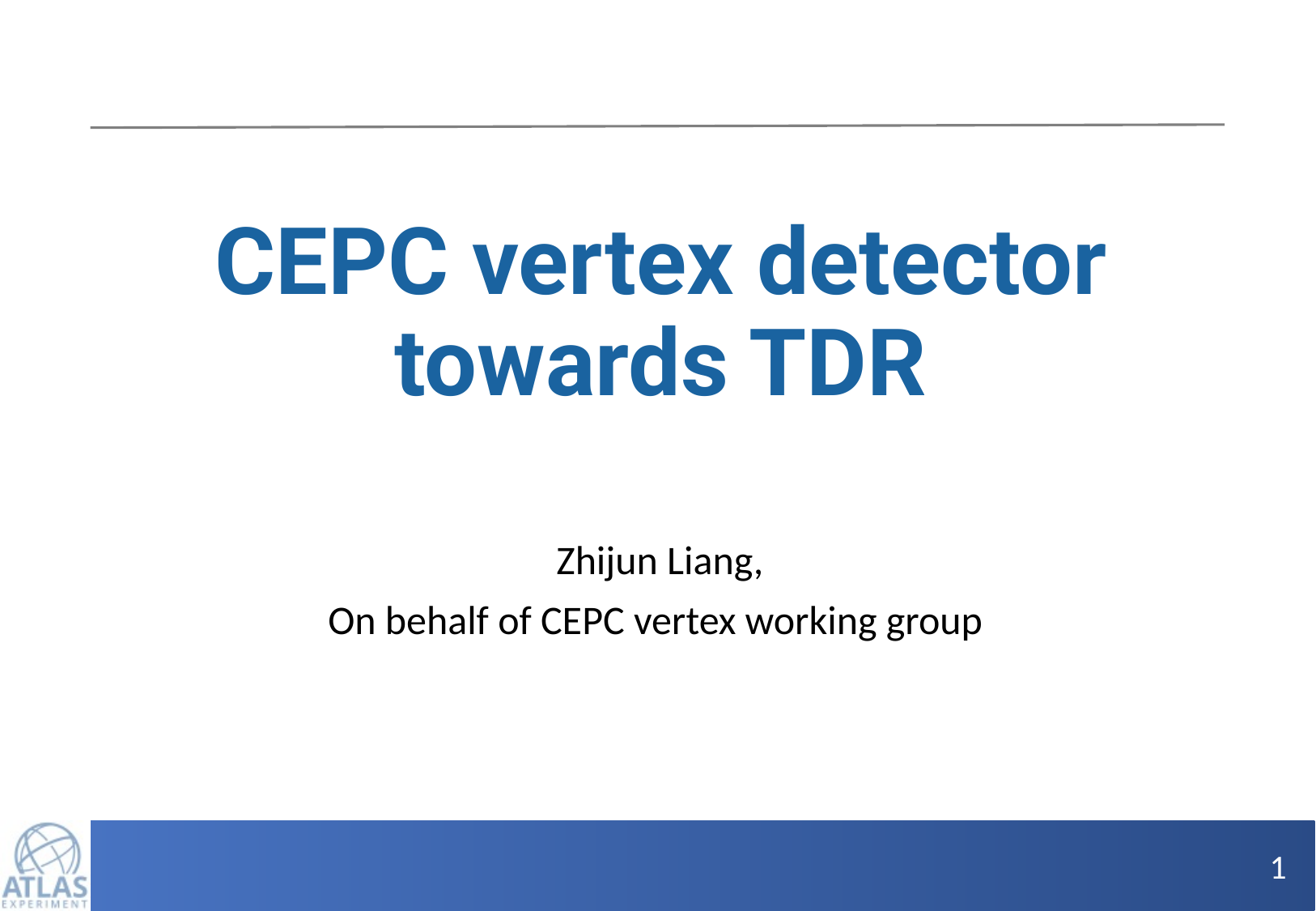

# CEPC vertex detector towards TDR
Zhijun Liang,
On behalf of CEPC vertex working group